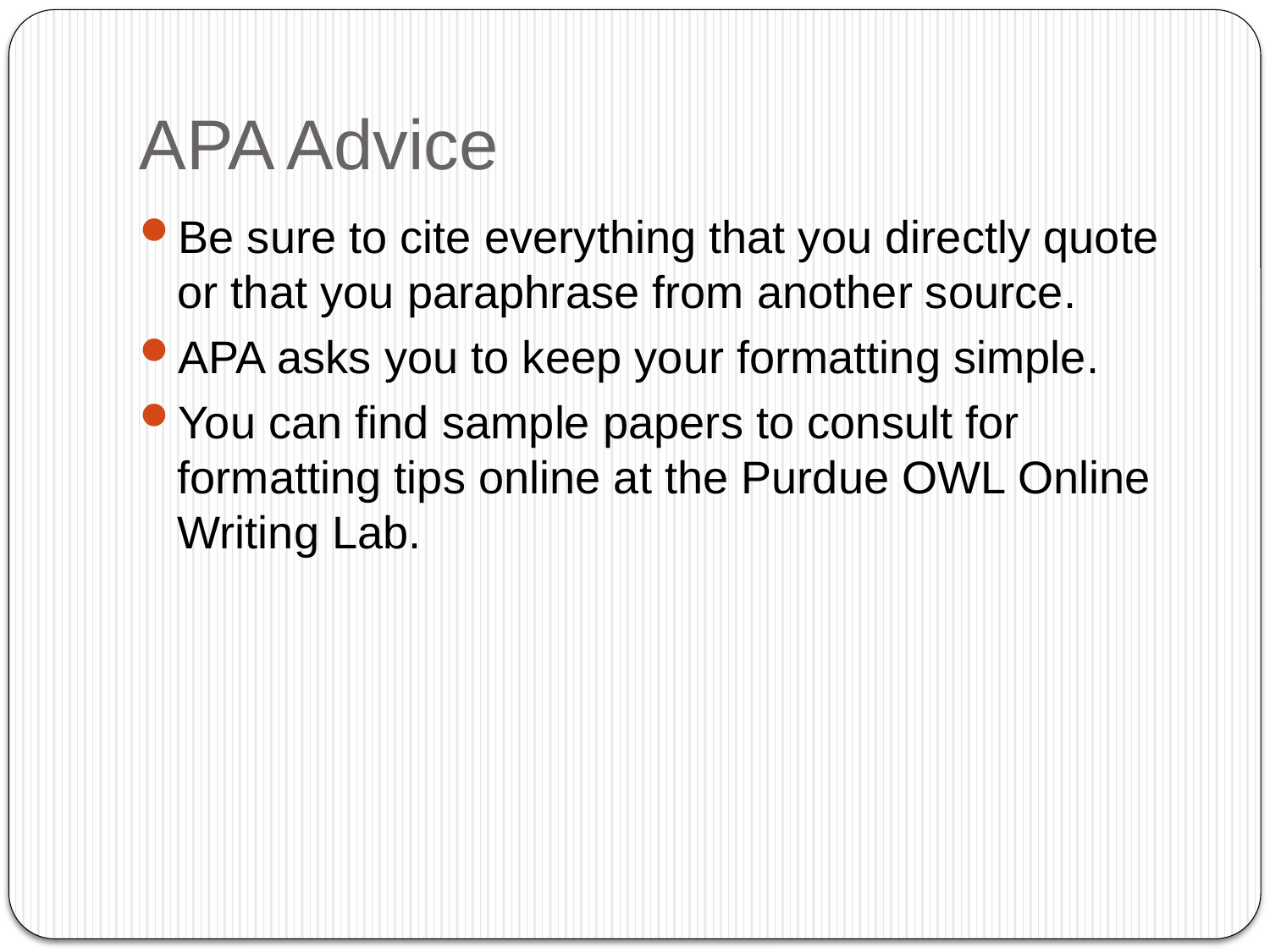

# APA Advice
Be sure to cite everything that you directly quote or that you paraphrase from another source.
APA asks you to keep your formatting simple.
You can find sample papers to consult for formatting tips online at the Purdue OWL Online Writing Lab.